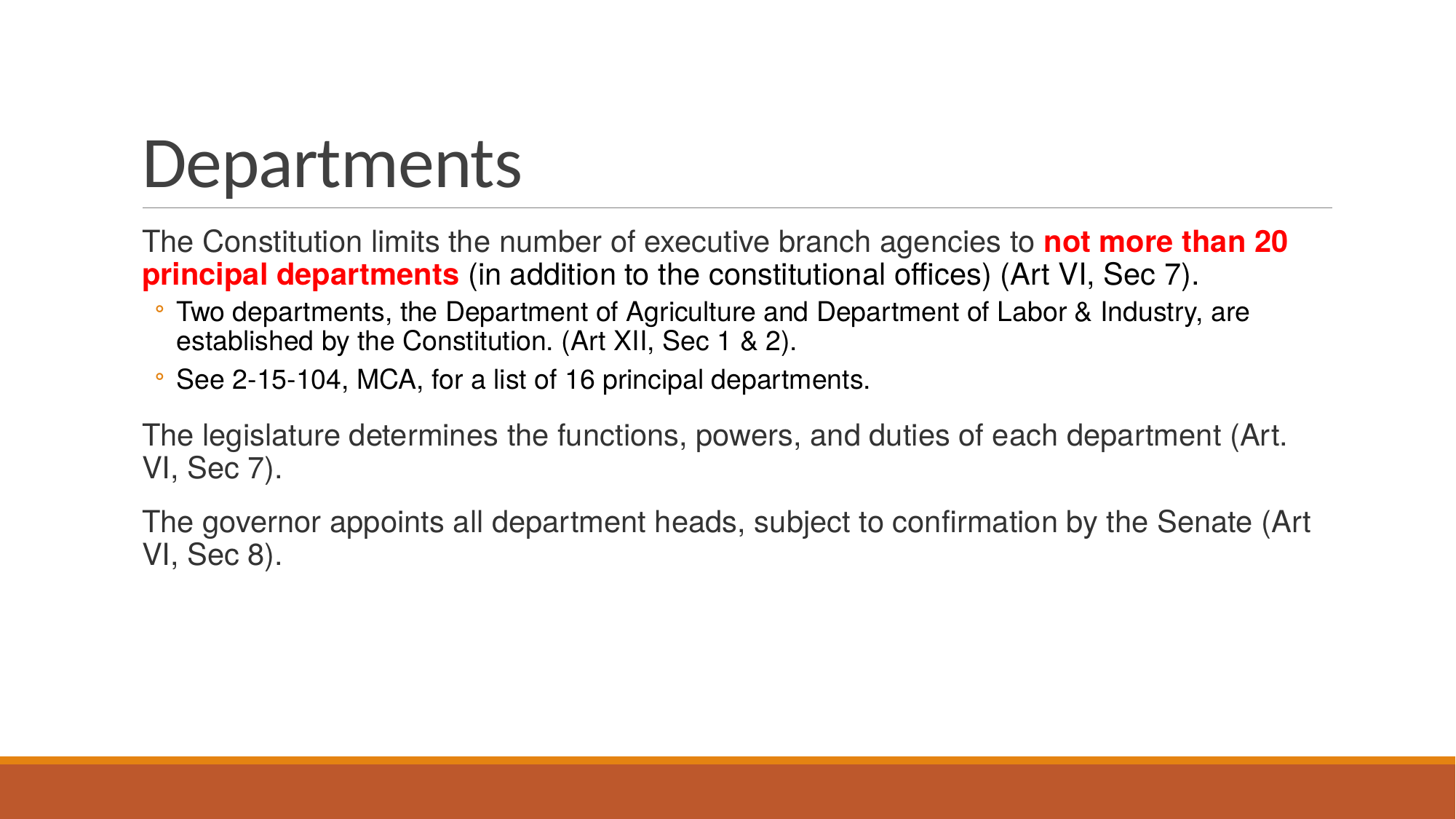

# Departments
The Constitution limits the number of executive branch agencies to not more than 20 principal departments (in addition to the constitutional offices) (Art VI, Sec 7).
Two departments, the Department of Agriculture and Department of Labor & Industry, are established by the Constitution. (Art XII, Sec 1 & 2).
See 2-15-104, MCA, for a list of 16 principal departments.
The legislature determines the functions, powers, and duties of each department (Art. VI, Sec 7).
The governor appoints all department heads, subject to confirmation by the Senate (Art VI, Sec 8).